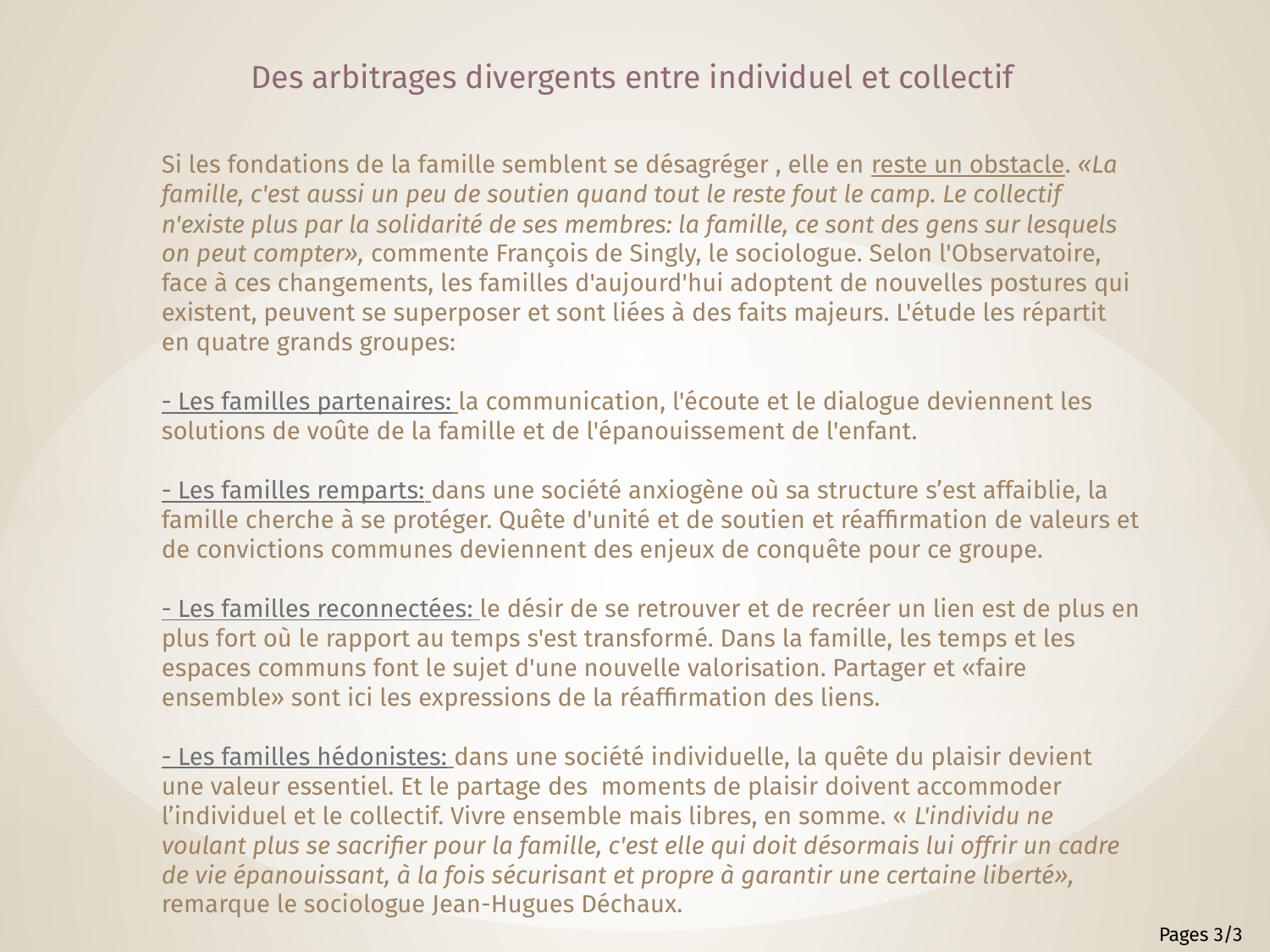

Des arbitrages divergents entre individuel et collectif
# Si les fondations de la famille semblent se désagréger , elle en reste un obstacle. «La famille, c'est aussi un peu de soutien quand tout le reste fout le camp. Le collectif n'existe plus par la solidarité de ses membres: la famille, ce sont des gens sur lesquels on peut compter», commente François de Singly, le sociologue. Selon l'Observatoire, face à ces changements, les familles d'aujourd'hui adoptent de nouvelles postures qui existent, peuvent se superposer et sont liées à des faits majeurs. L'étude les répartit en quatre grands groupes: - Les familles partenaires: la communication, l'écoute et le dialogue deviennent les solutions de voûte de la famille et de l'épanouissement de l'enfant. - Les familles remparts: dans une société anxiogène où sa structure s’est affaiblie, la famille cherche à se protéger. Quête d'unité et de soutien et réaffirmation de valeurs et de convictions communes deviennent des enjeux de conquête pour ce groupe. - Les familles reconnectées: le désir de se retrouver et de recréer un lien est de plus en plus fort où le rapport au temps s'est transformé. Dans la famille, les temps et les espaces communs font le sujet d'une nouvelle valorisation. Partager et «faire ensemble» sont ici les expressions de la réaffirmation des liens. - Les familles hédonistes: dans une société individuelle, la quête du plaisir devient une valeur essentiel. Et le partage des  moments de plaisir doivent accommoder l’individuel et le collectif. Vivre ensemble mais libres, en somme. « L'individu ne voulant plus se sacrifier pour la famille, c'est elle qui doit désormais lui offrir un cadre de vie épanouissant, à la fois sécurisant et propre à garantir une certaine liberté», remarque le sociologue Jean-Hugues Déchaux.
   Pages 3/3